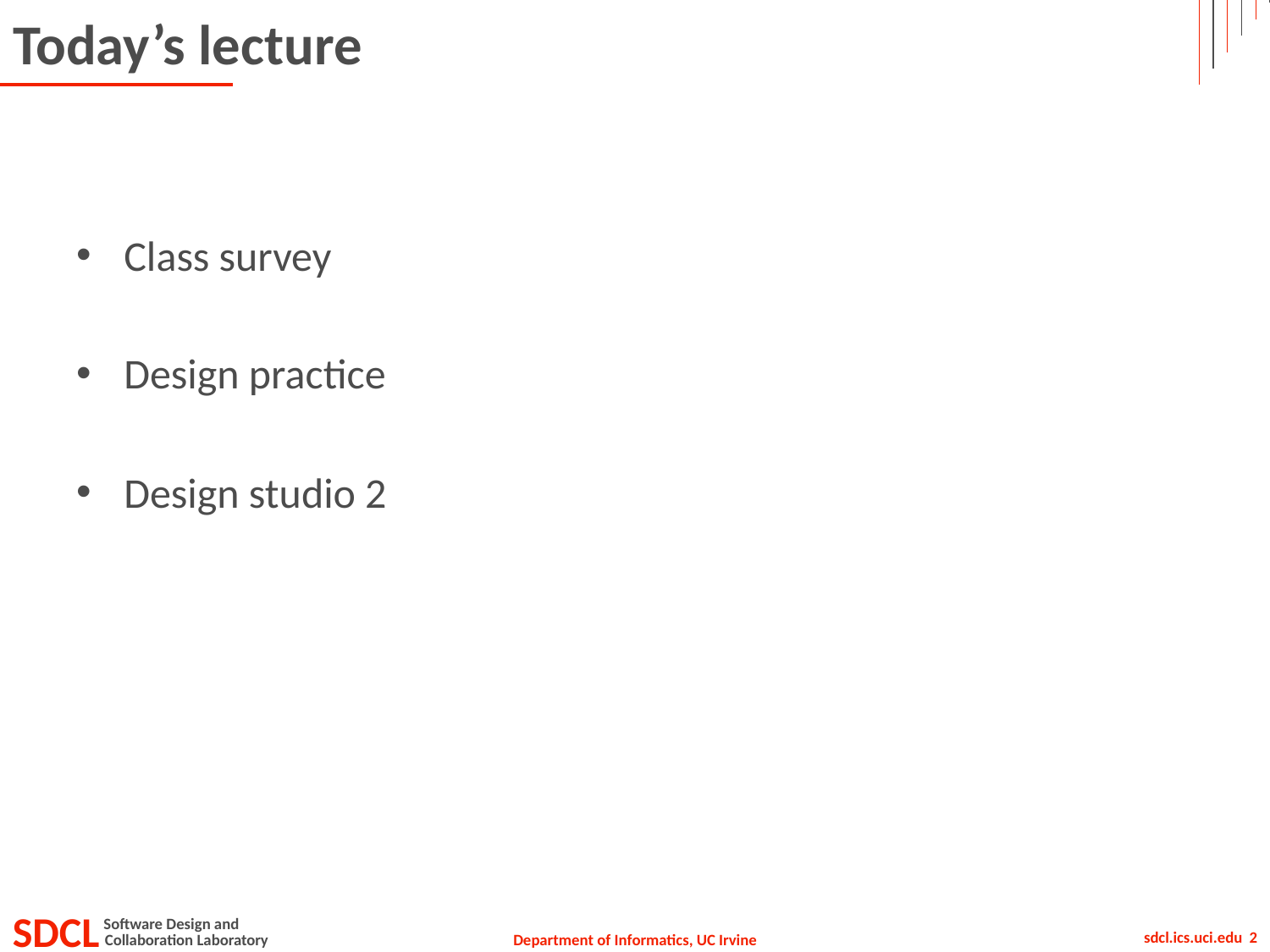

# Today’s lecture
Class survey

Design practice

Design studio 2